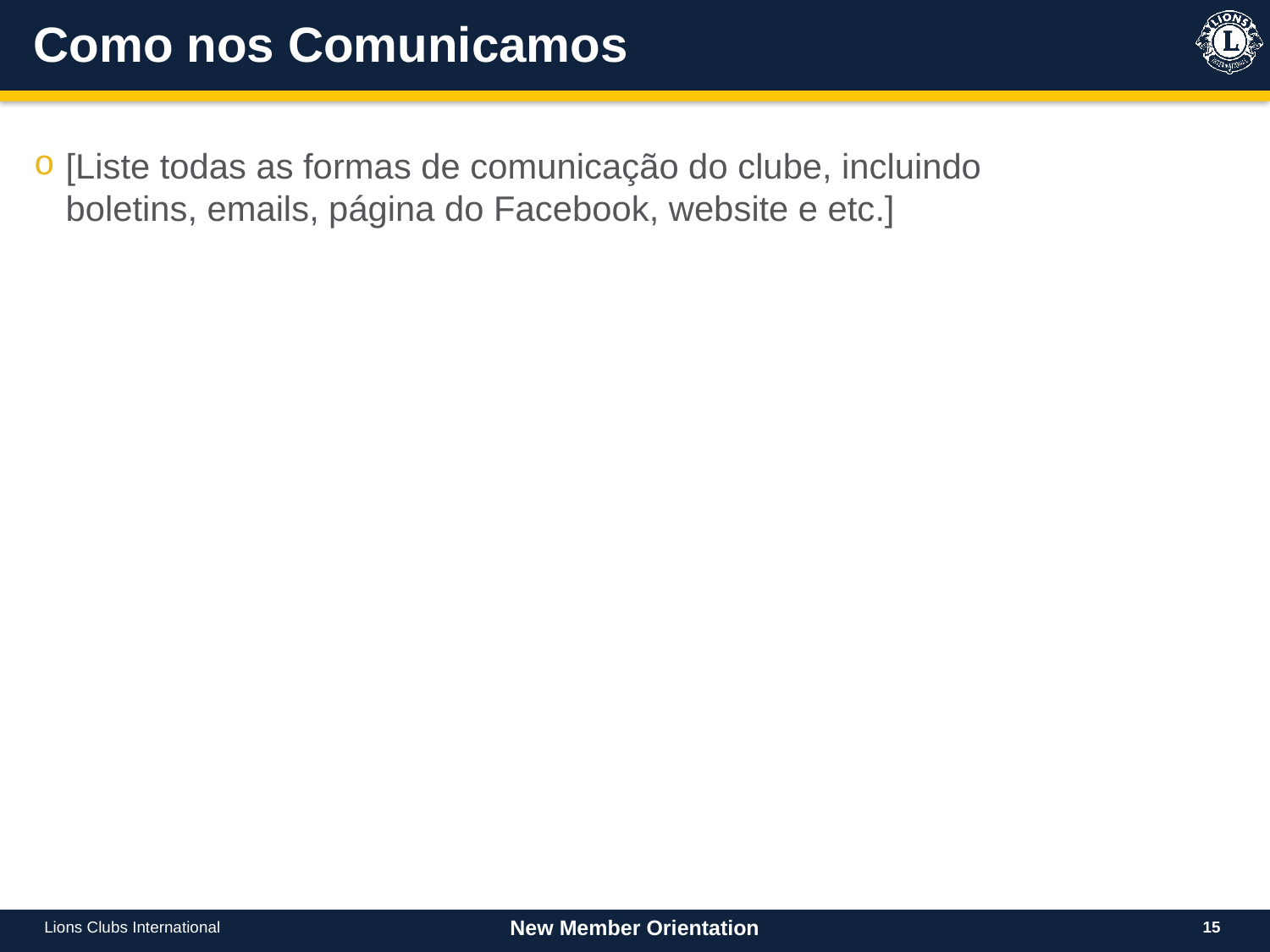

# Como nos Comunicamos
[Liste todas as formas de comunicação do clube, incluindo boletins, emails, página do Facebook, website e etc.]